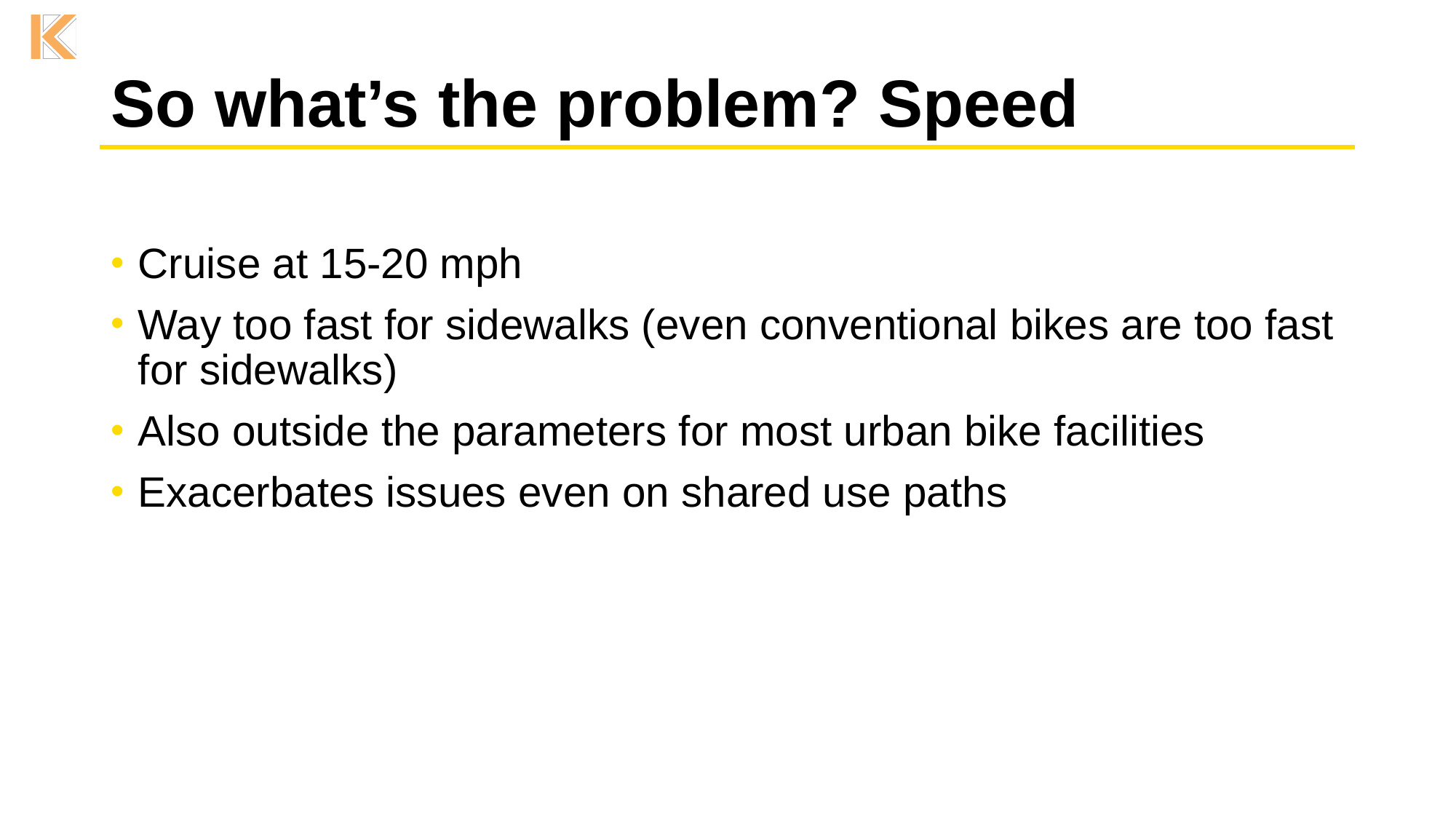

# So what’s the problem? Speed
Cruise at 15-20 mph
Way too fast for sidewalks (even conventional bikes are too fast for sidewalks)
Also outside the parameters for most urban bike facilities
Exacerbates issues even on shared use paths